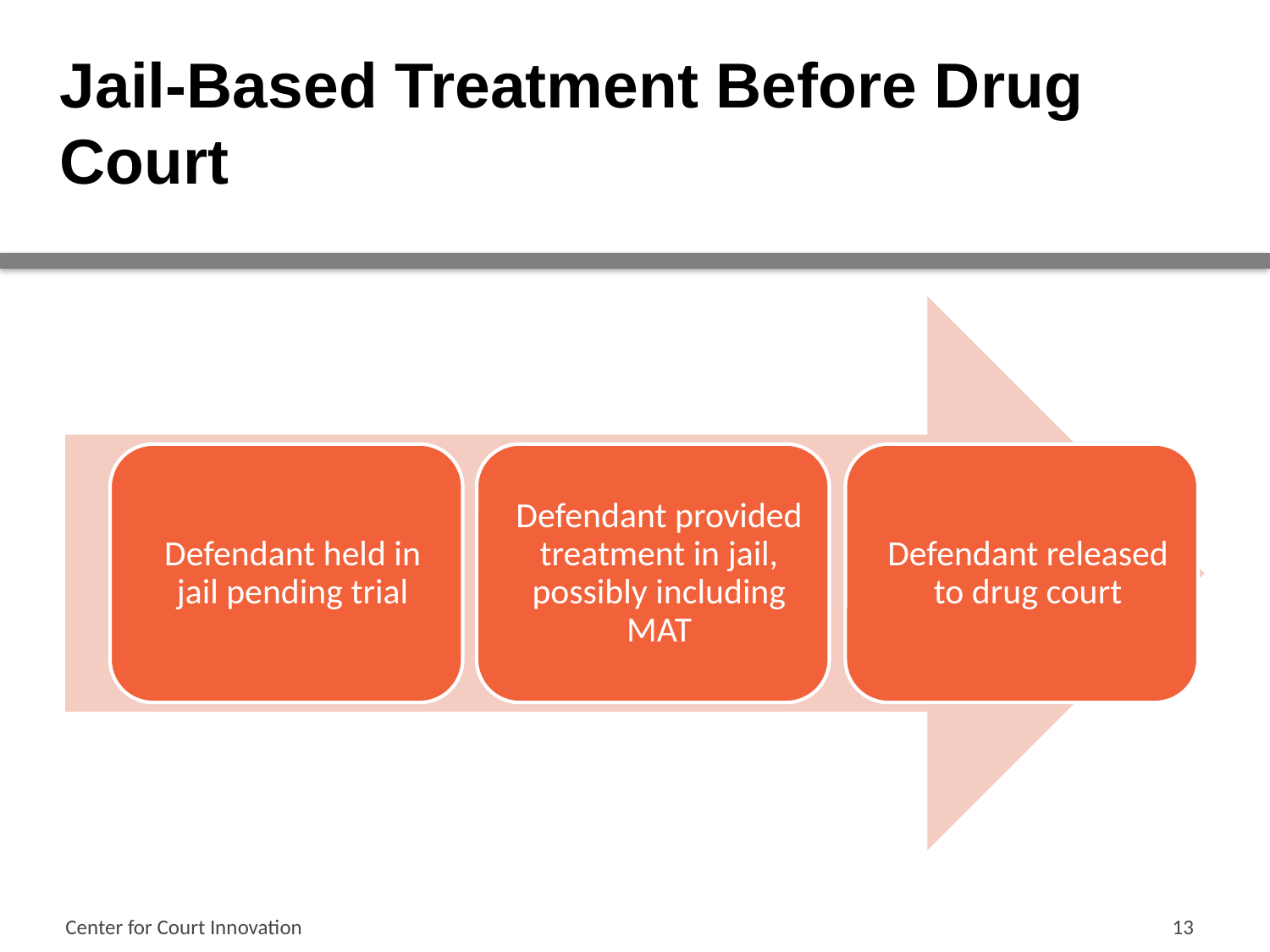

# Jail-Based Treatment Before Drug Court
Defendant held in jail pending trial
Defendant provided treatment in jail, possibly including MAT
Defendant released to drug court
Center for Court Innovation
13